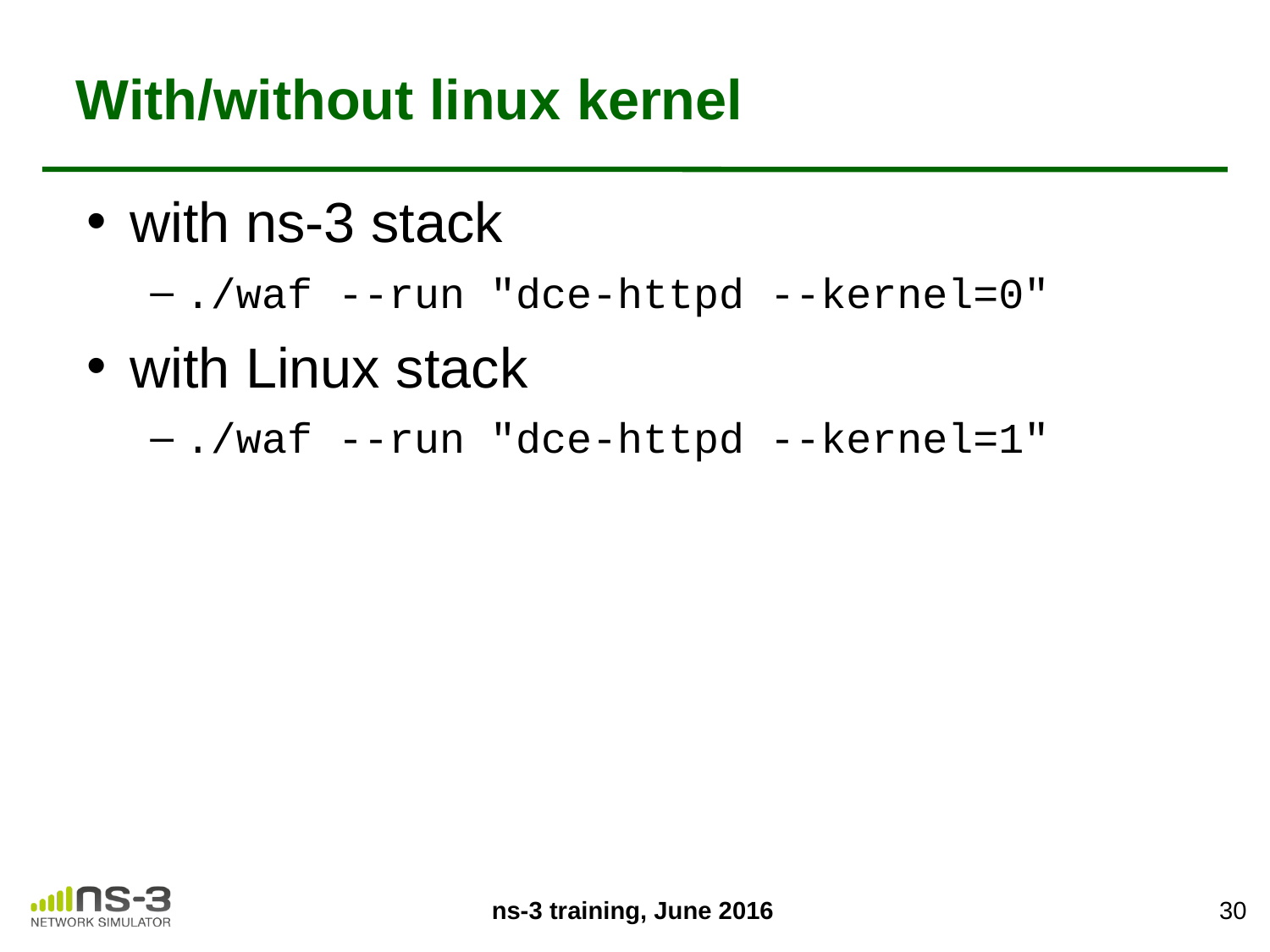

# With/without linux kernel
with ns-3 stack
./waf --run "dce-httpd --kernel=0"
with Linux stack
./waf --run "dce-httpd --kernel=1"
30
ns-3 training, June 2016